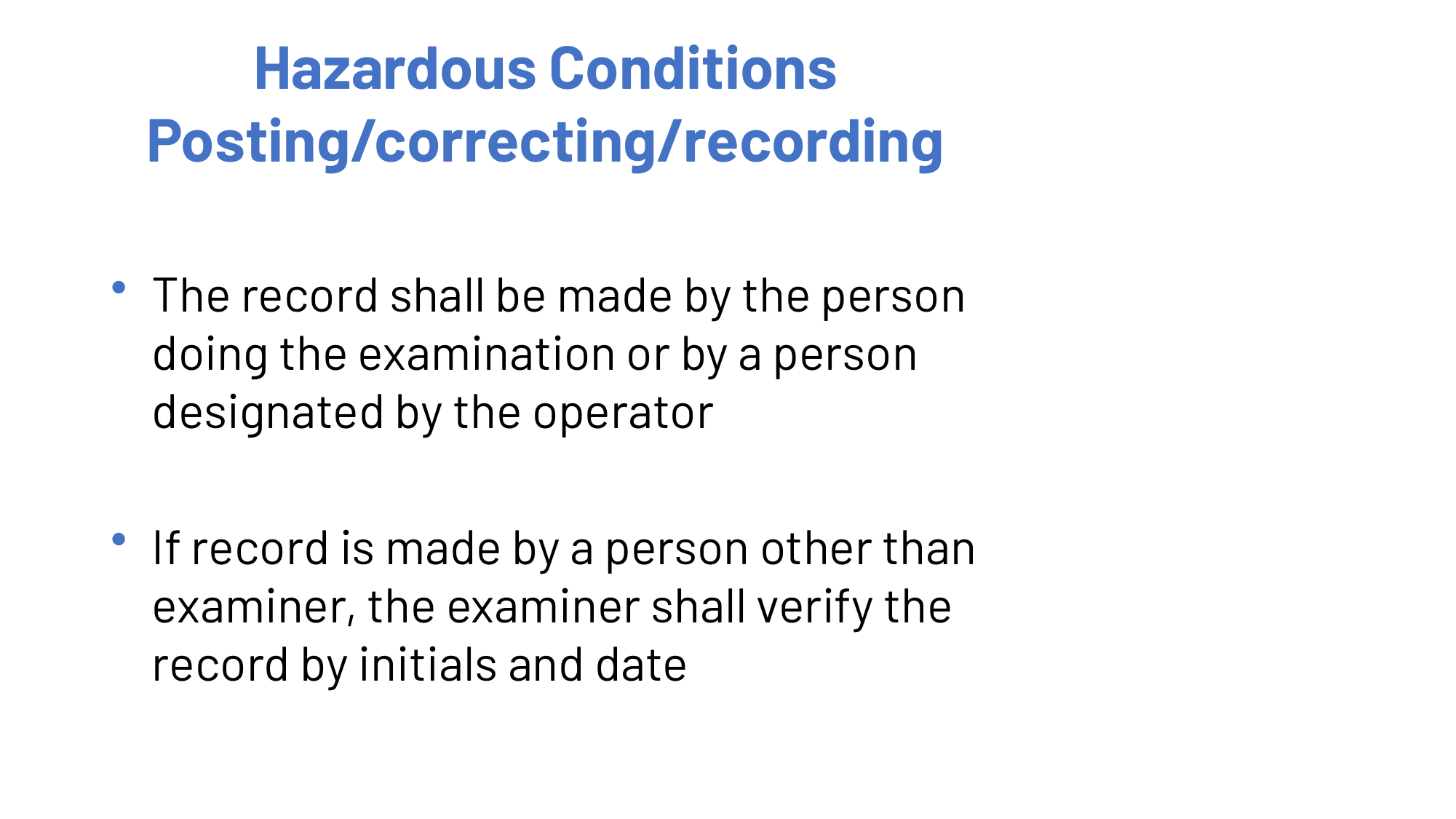

Hazardous Conditions
Posting/correcting/recording

The record shall be made by the person doing the examination or by a person designated by the operator

If record is made by a person other than examiner, the examiner shall verify the record by initials and date